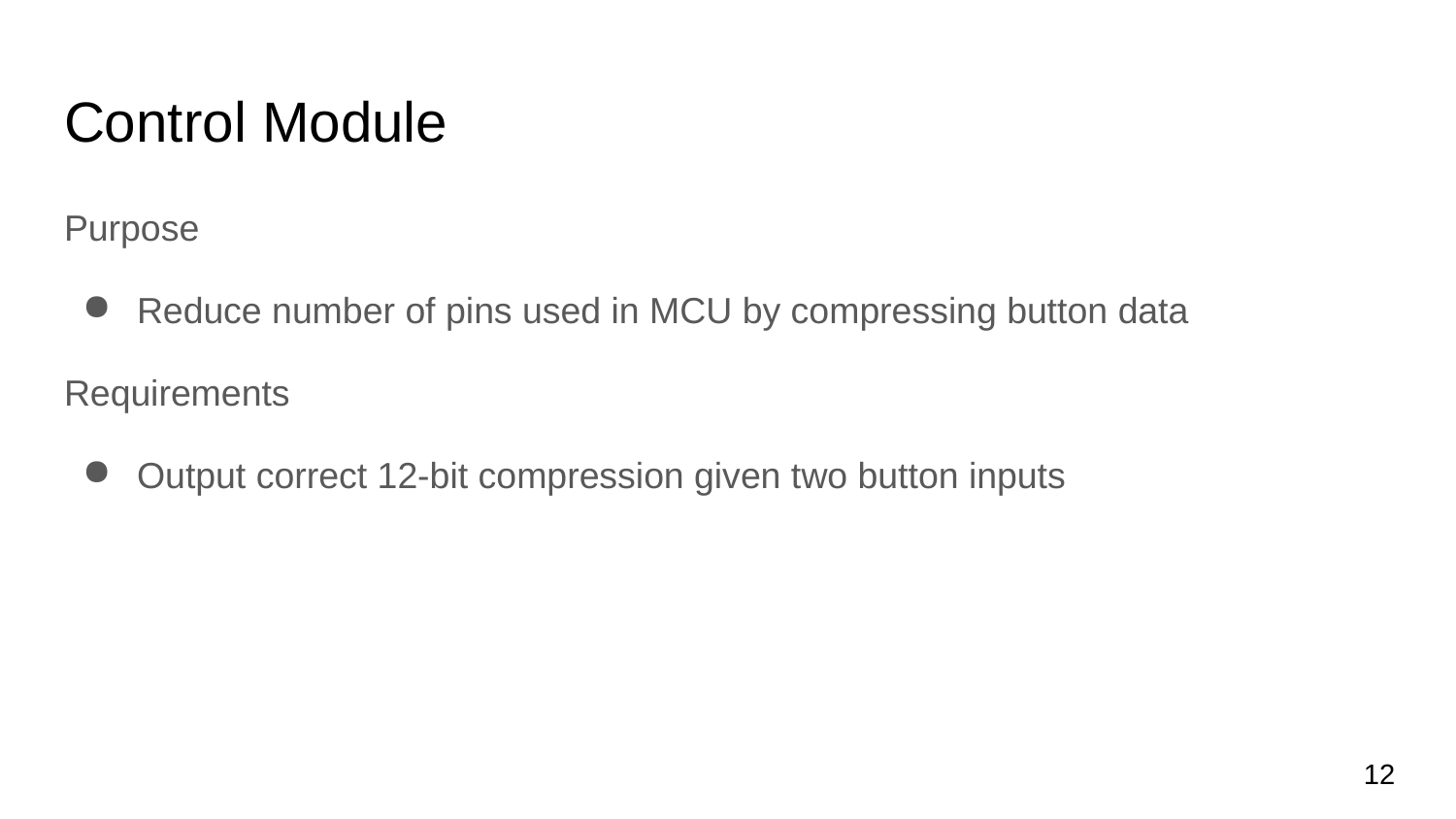

# Control Module
Purpose
Reduce number of pins used in MCU by compressing button data
Requirements
Output correct 12-bit compression given two button inputs
12